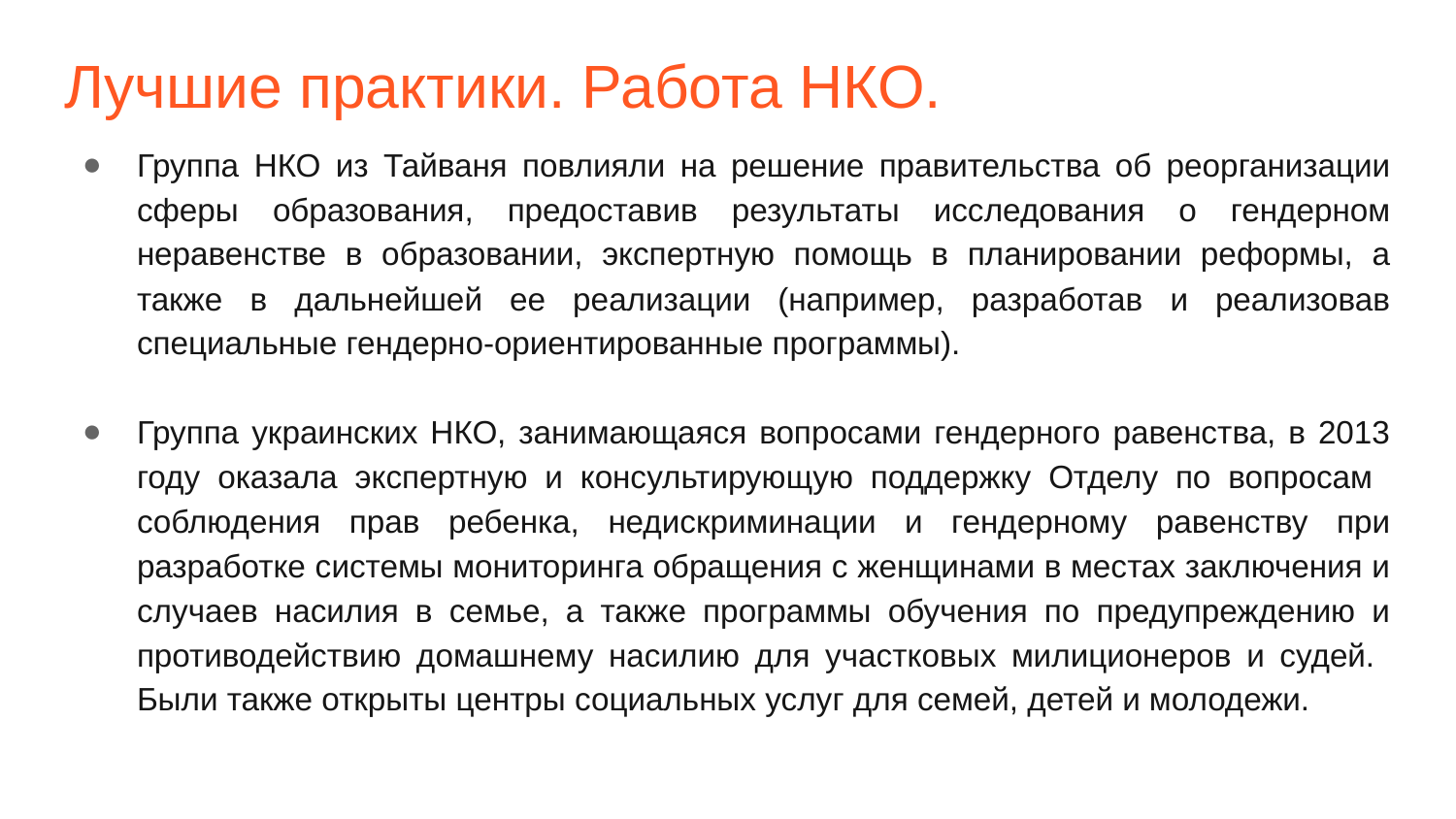

# Лучшие практики. Работа НКО.
Группа НКО из Тайваня повлияли на решение правительства об реорганизации сферы образования, предоставив результаты исследования о гендерном неравенстве в образовании, экспертную помощь в планировании реформы, а также в дальнейшей ее реализации (например, разработав и реализовав специальные гендерно-ориентированные программы).

Группа украинских НКО, занимающаяся вопросами гендерного равенства, в 2013 году оказала экспертную и консультирующую поддержку Отделу по вопросам  соблюдения прав ребенка, недискриминации и гендерному равенству при разработке системы мониторинга обращения с женщинами в местах заключения и случаев насилия в семье, а также программы обучения по предупреждению и противодействию домашнему насилию для участковых милиционеров и судей.  Были также открыты центры социальных услуг для семей, детей и молодежи.